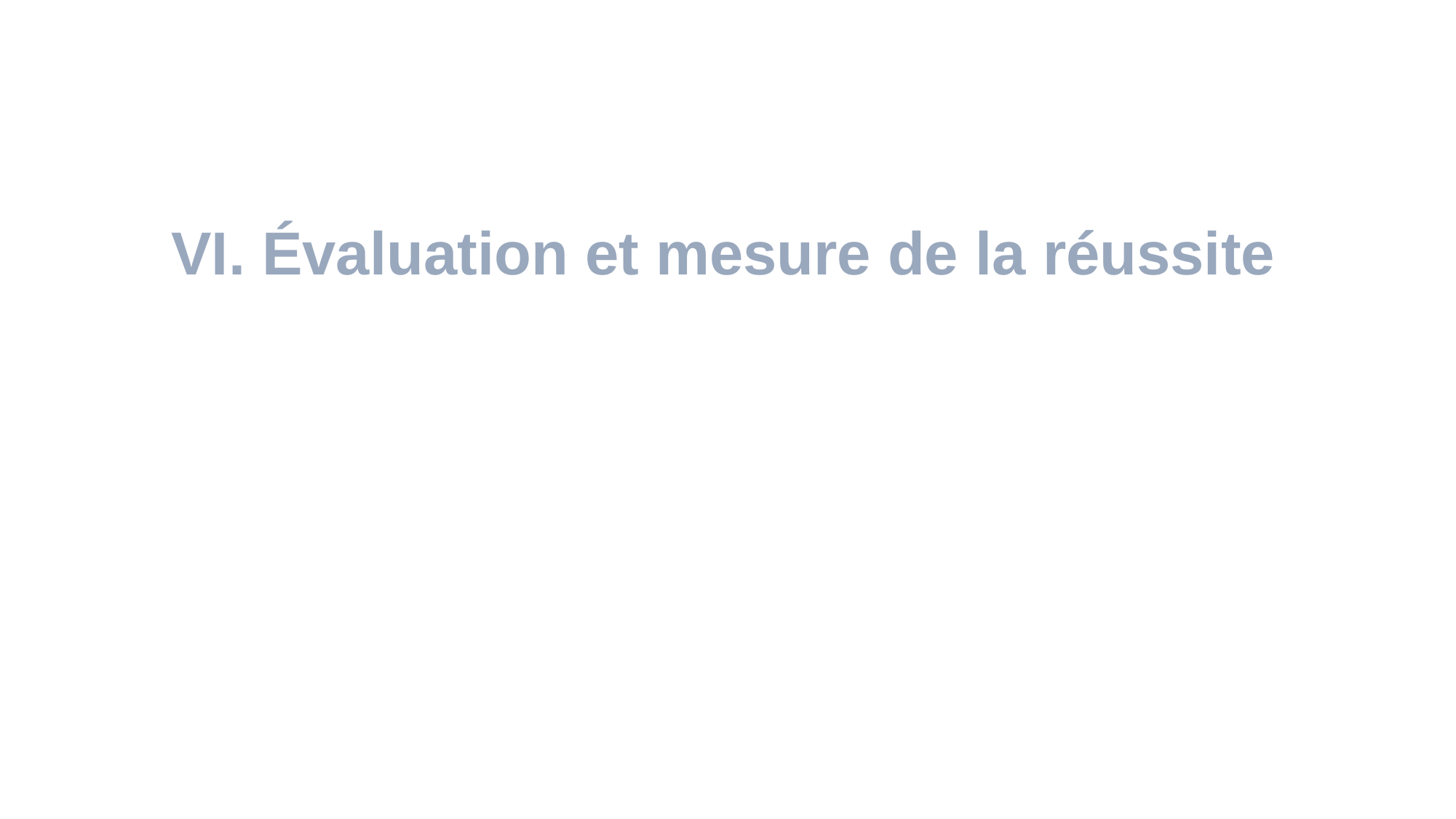

VI. Évaluation et mesure de la réussite